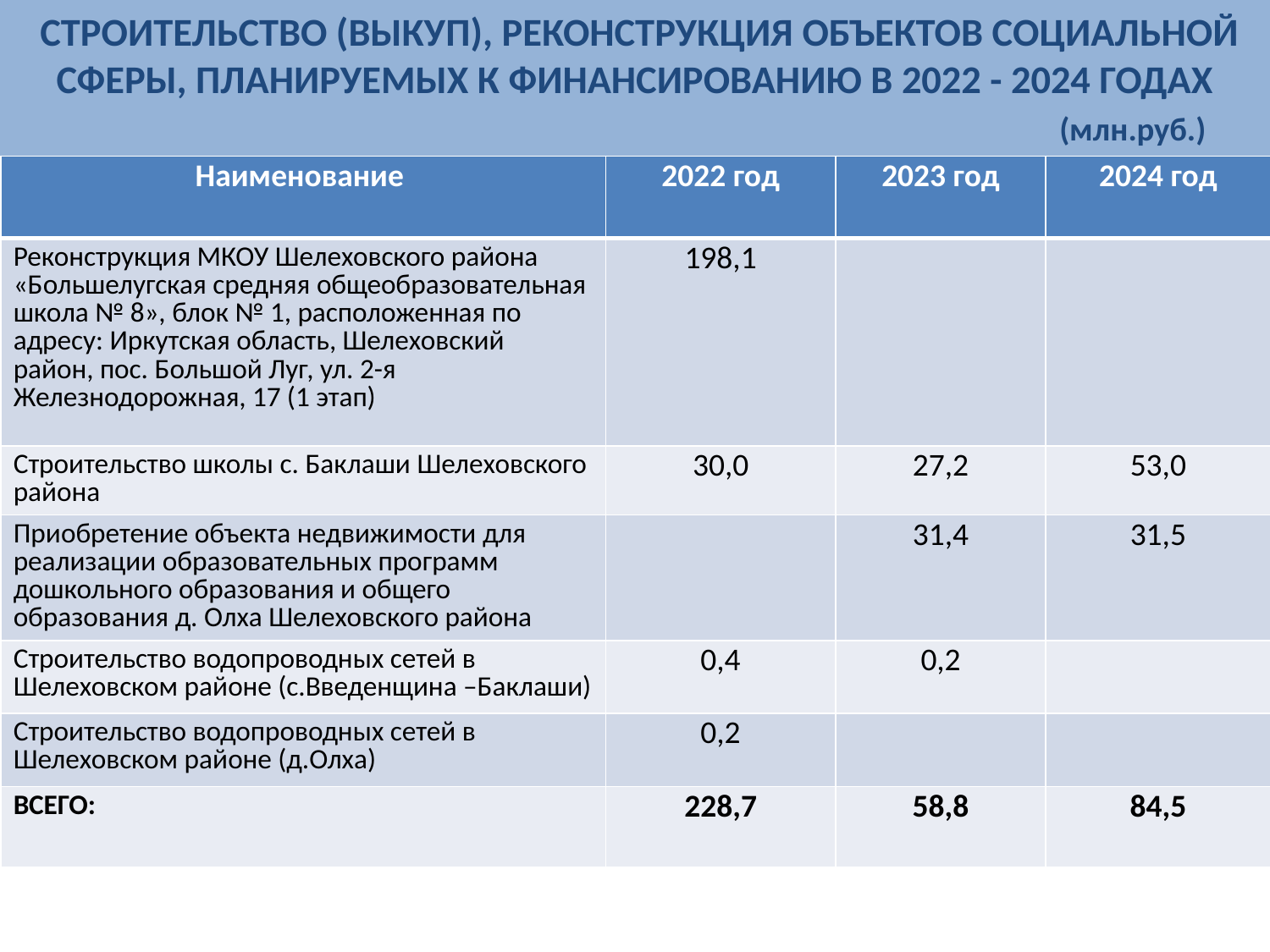

СТРОИТЕЛЬСТВО (ВЫКУП), РЕКОНСТРУКЦИЯ ОБЪЕКТОВ СОЦИАЛЬНОЙ
СФЕРЫ, ПЛАНИРУЕМЫХ К ФИНАНСИРОВАНИЮ В 2022 - 2024 ГОДАХ
                                                                                                                (млн.руб.)
| Наименование | 2022 год | 2023 год | 2024 год |
| --- | --- | --- | --- |
| Реконструкция МКОУ Шелеховского района «Большелугская средняя общеобразовательная школа № 8», блок № 1, расположенная по адресу: Иркутская область, Шелеховский район, пос. Большой Луг, ул. 2-я Железнодорожная, 17 (1 этап) | 198,1 |  |  |
| Строительство школы с. Баклаши Шелеховского района | 30,0 | 27,2 | 53,0 |
| Приобретение объекта недвижимости для реализации образовательных программ дошкольного образования и общего образования д. Олха Шелеховского района |  | 31,4 | 31,5 |
| Строительство водопроводных сетей в Шелеховском районе (с.Введенщина –Баклаши) | 0,4 | 0,2 |  |
| Строительство водопроводных сетей в Шелеховском районе (д.Олха) | 0,2 |  |  |
| ВСЕГО: | 228,7 | 58,8 | 84,5 |